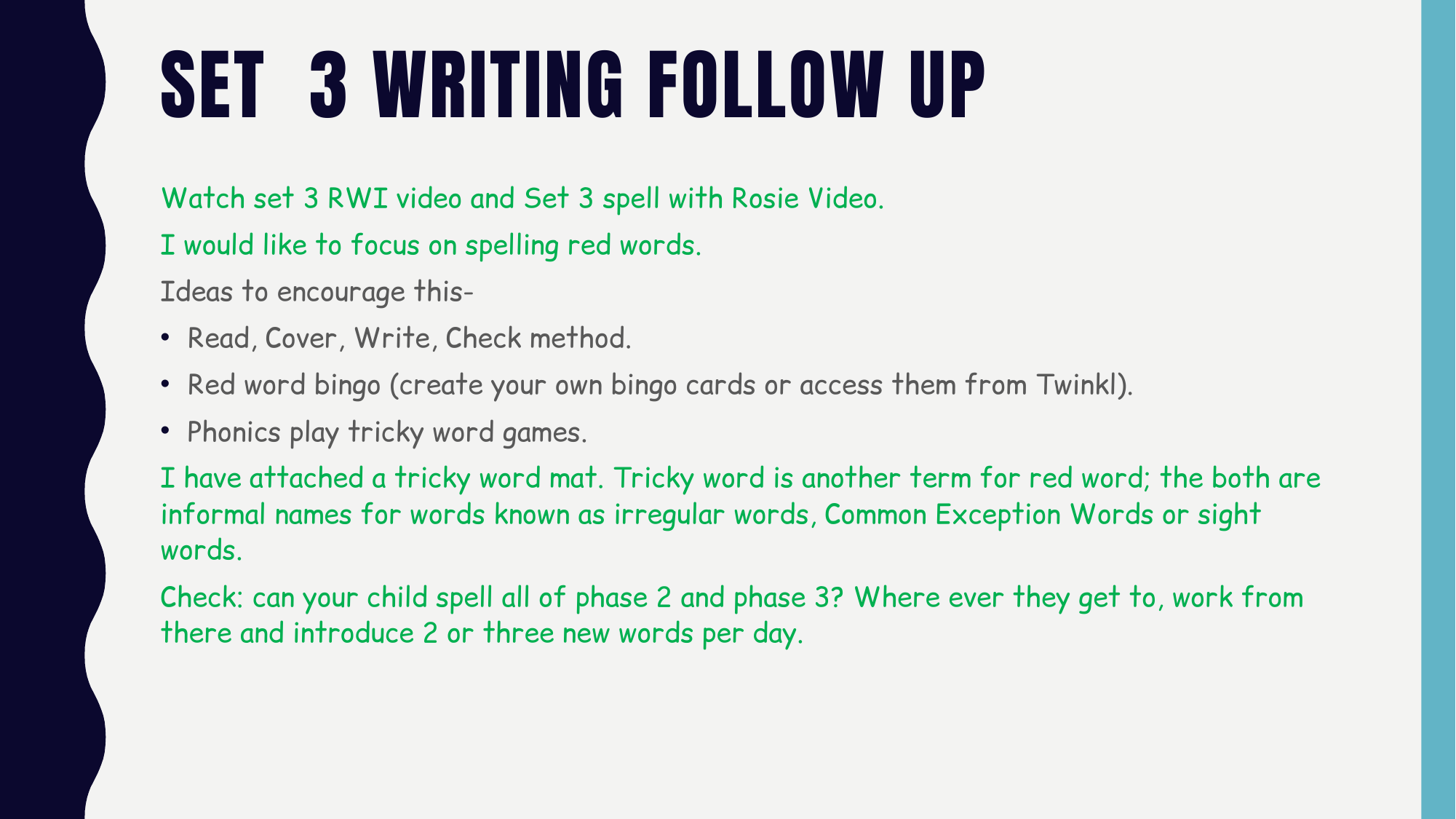

# Set  3 writing follow up
Watch set 3 RWI video and Set 3 spell with Rosie Video.
I would like to focus on spelling red words.
Ideas to encourage this-
Read, Cover, Write, Check method.
Red word bingo (create your own bingo cards or access them from Twinkl).
Phonics play tricky word games.
I have attached a tricky word mat. Tricky word is another term for red word; the both are informal names for words known as irregular words, Common Exception Words or sight words.
Check: can your child spell all of phase 2 and phase 3? Where ever they get to, work from there and introduce 2 or three new words per day.